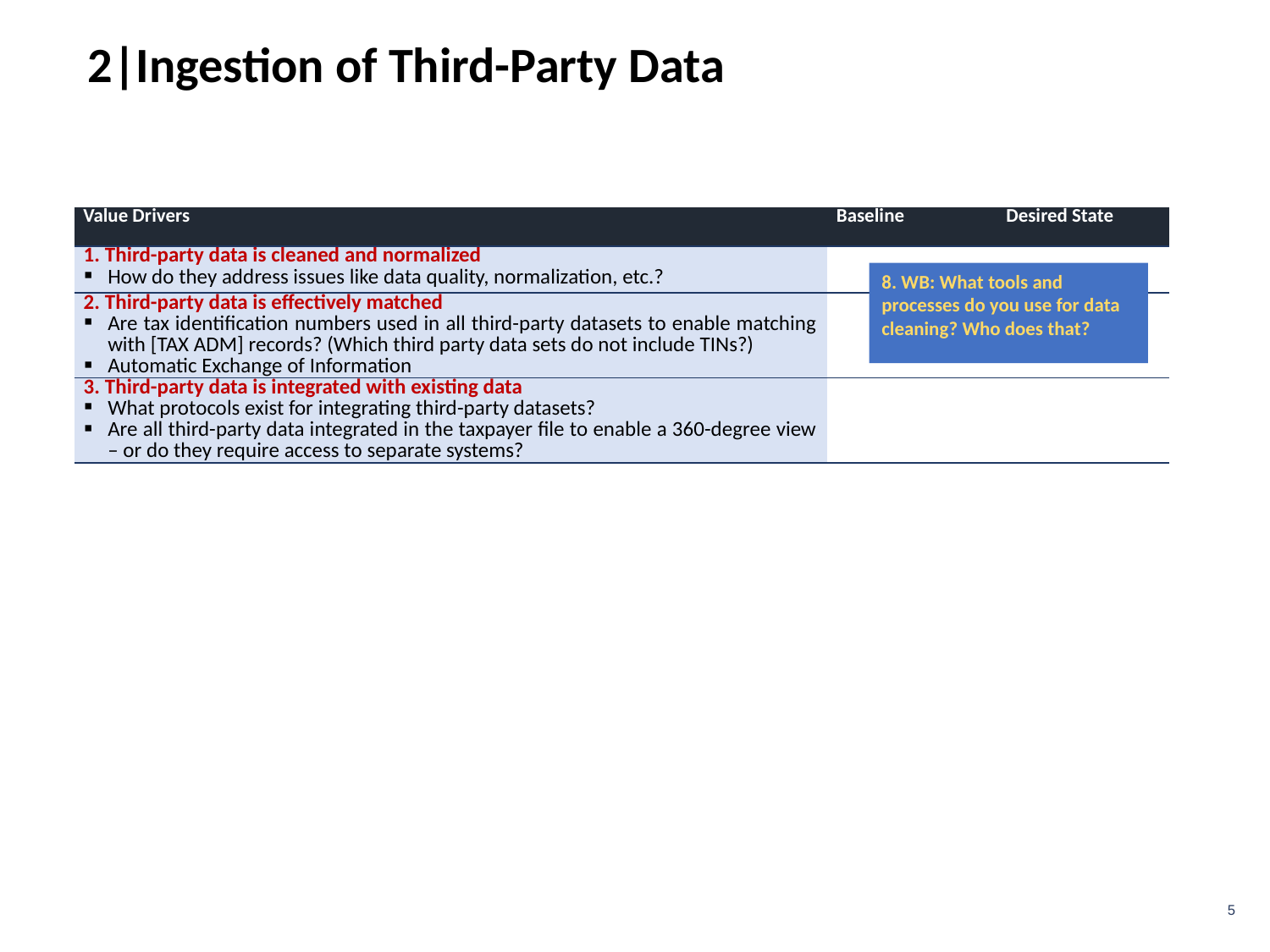

2|Ingestion of Third-Party Data
| Value Drivers | Baseline | Desired State |
| --- | --- | --- |
| 1. Third-party data is cleaned and normalized How do they address issues like data quality, normalization, etc.? |  |  |
| 2. Third-party data is effectively matched Are tax identification numbers used in all third-party datasets to enable matching with [TAX ADM] records? (Which third party data sets do not include TINs?) Automatic Exchange of Information |  |  |
| 3. Third-party data is integrated with existing data What protocols exist for integrating third-party datasets? Are all third-party data integrated in the taxpayer file to enable a 360-degree view – or do they require access to separate systems? |  |  |
8. WB: What tools and processes do you use for data cleaning? Who does that?

5